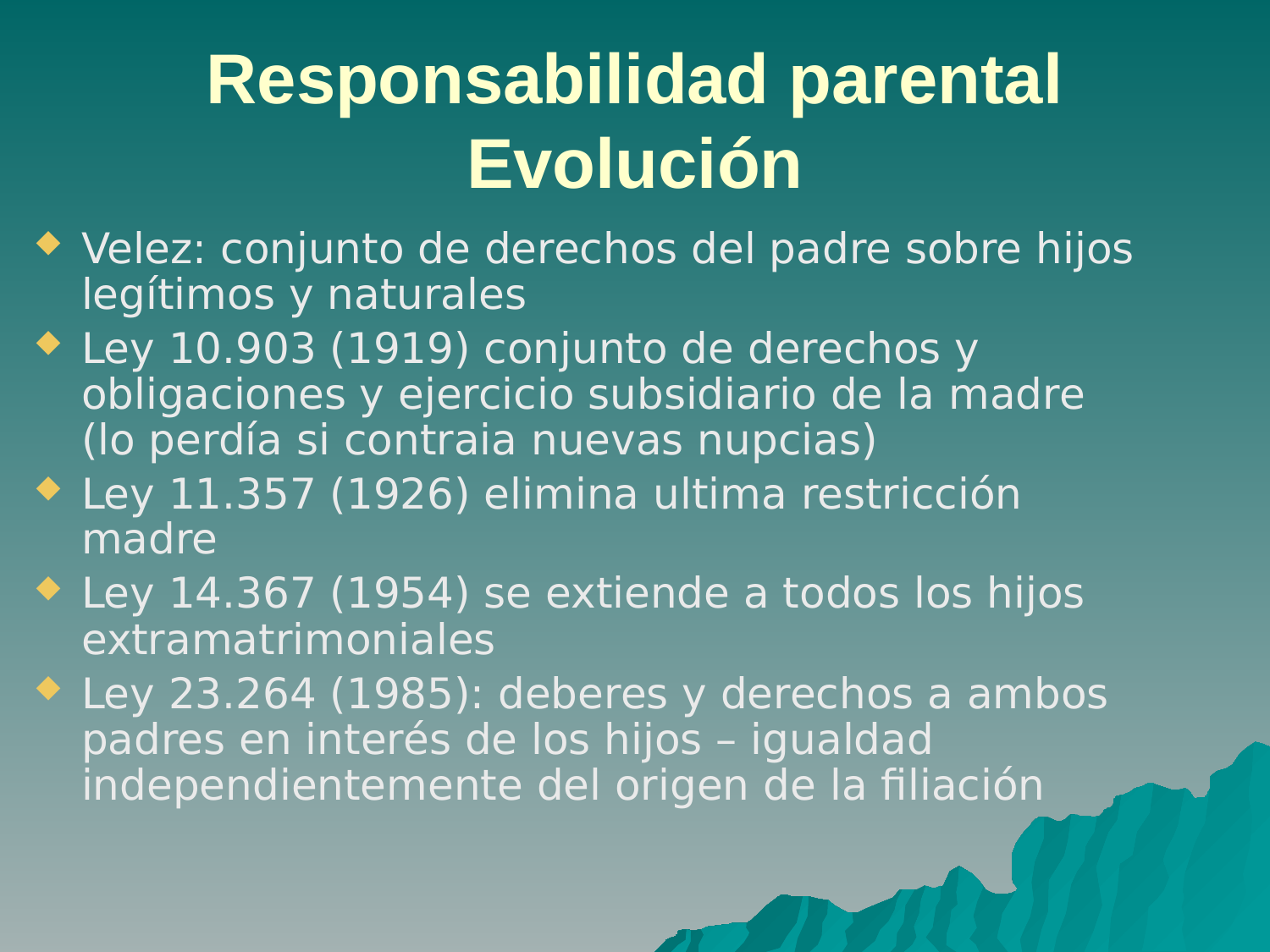

# Responsabilidad parental
Evolución
Velez: conjunto de derechos del padre sobre hijos legítimos y naturales
Ley 10.903 (1919) conjunto de derechos y obligaciones y ejercicio subsidiario de la madre (lo perdía si contraia nuevas nupcias)
Ley 11.357 (1926) elimina ultima restricción madre
Ley 14.367 (1954) se extiende a todos los hijos extramatrimoniales
Ley 23.264 (1985): deberes y derechos a ambos padres en interés de los hijos – igualdad independientemente del origen de la filiación